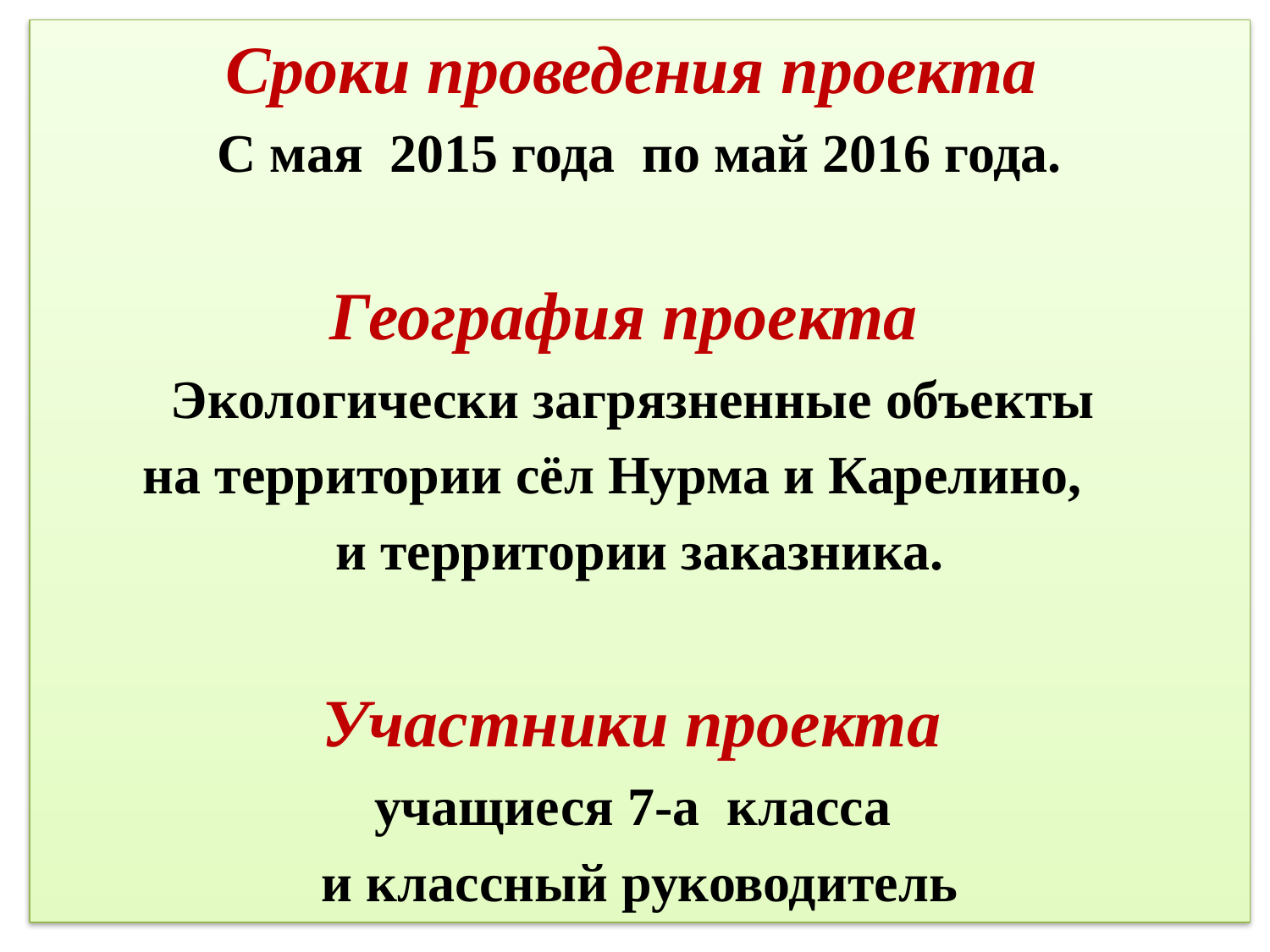

Сроки проведения проекта
С мая  2015 года  по май 2016 года.

География проекта
Экологически загрязненные объекты
на территории сёл Нурма и Карелино,
и территории заказника.

Участники проекта
учащиеся 7-а  класса
и классный руководитель